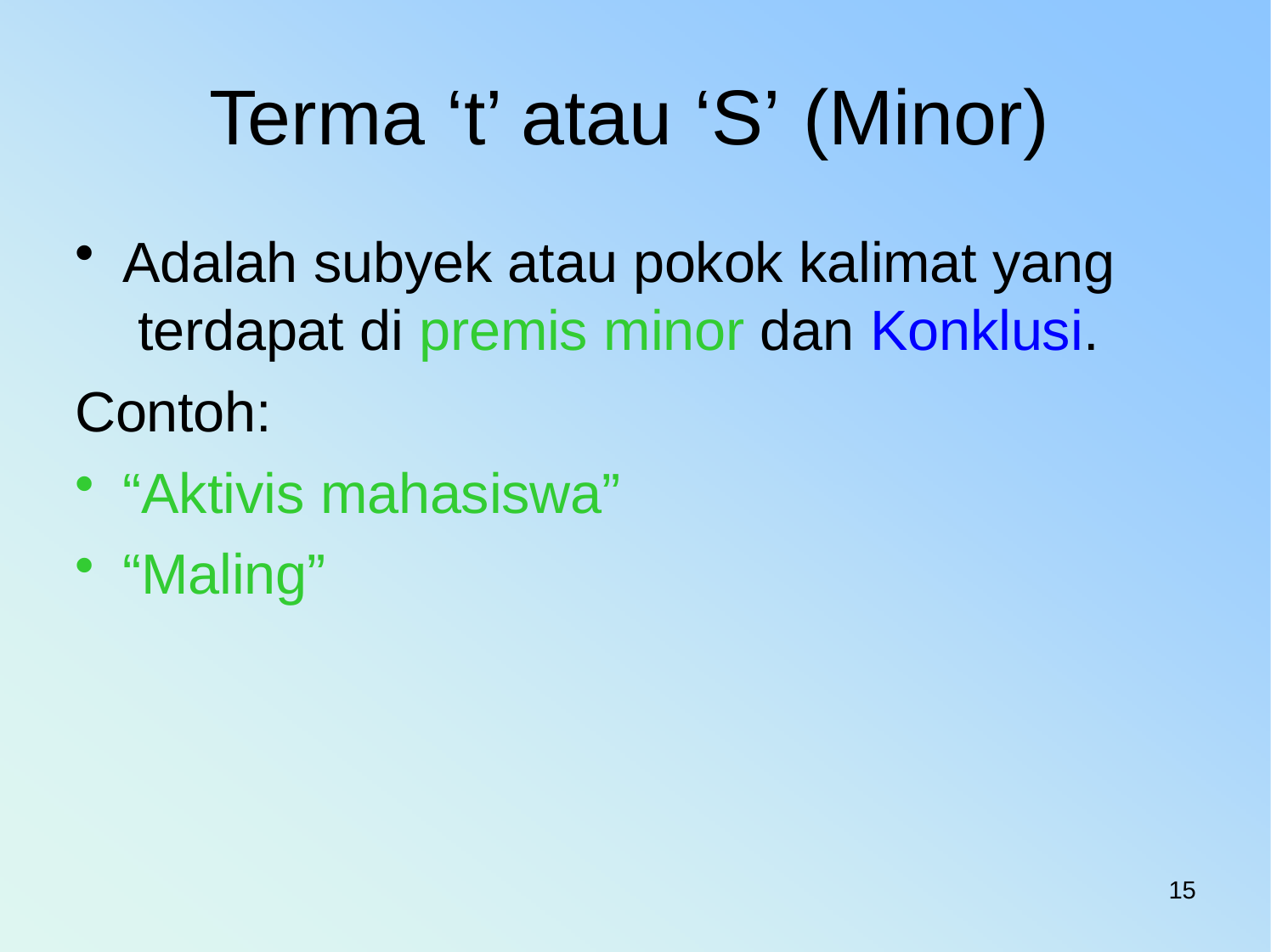

# Terma ‘t’ atau ‘S’ (Minor)
Adalah subyek atau pokok kalimat yang  terdapat di premis minor dan Konklusi.
Contoh:
“Aktivis mahasiswa”
“Maling”
15